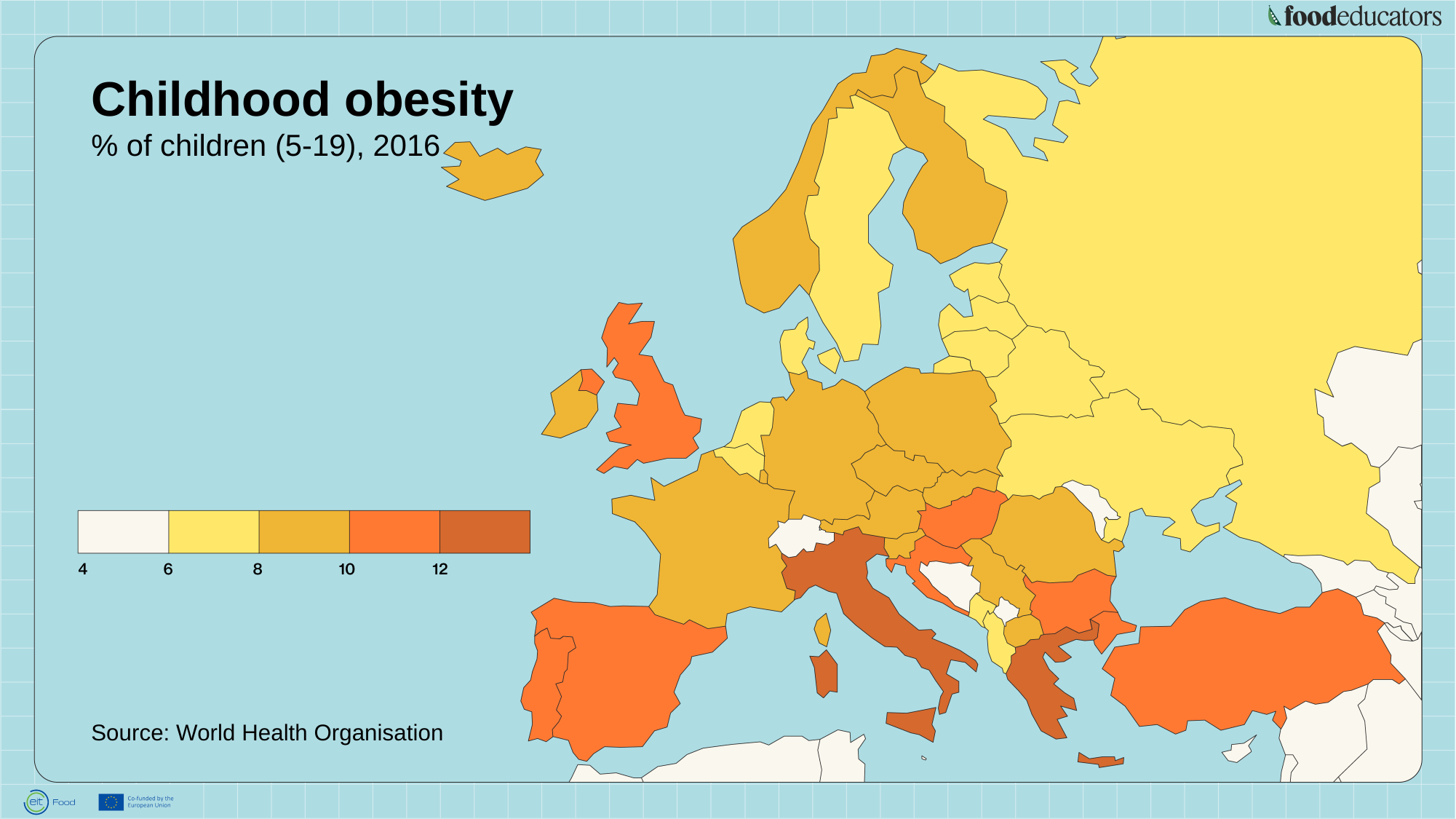

Childhood obesity
% of children (5-19), 2016
Source: World Health Organisation